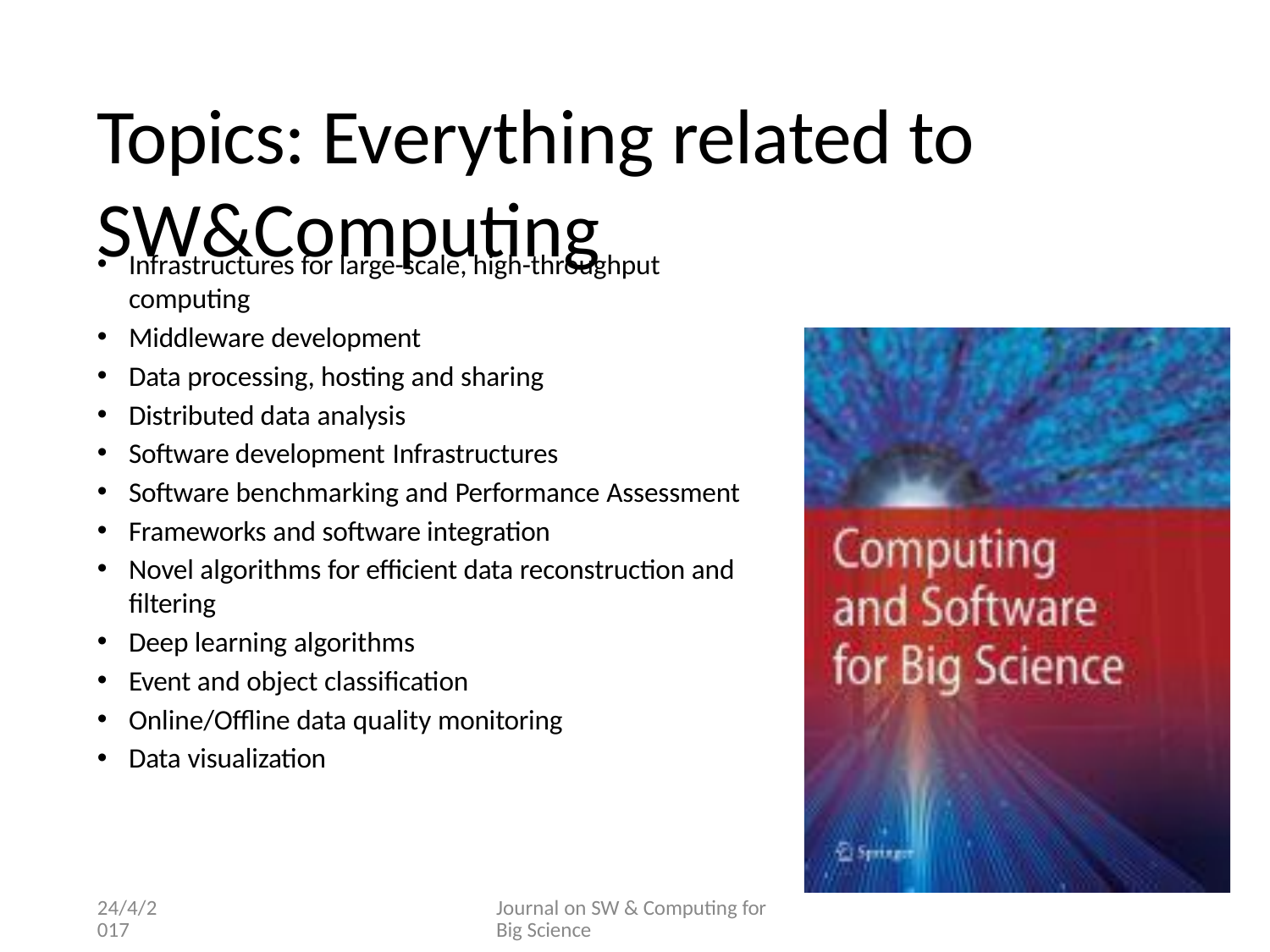

# Topics: Everything related to SW&Computing
Infrastructures for large-scale, high-throughput computing
Middleware development
Data processing, hosting and sharing
Distributed data analysis
Software development Infrastructures
Software benchmarking and Performance Assessment
Frameworks and software integration
Novel algorithms for efficient data reconstruction and filtering
Deep learning algorithms
Event and object classification
Online/Offline data quality monitoring
Data visualization

24/4/2017
Journal on SW & Computing for Big Science